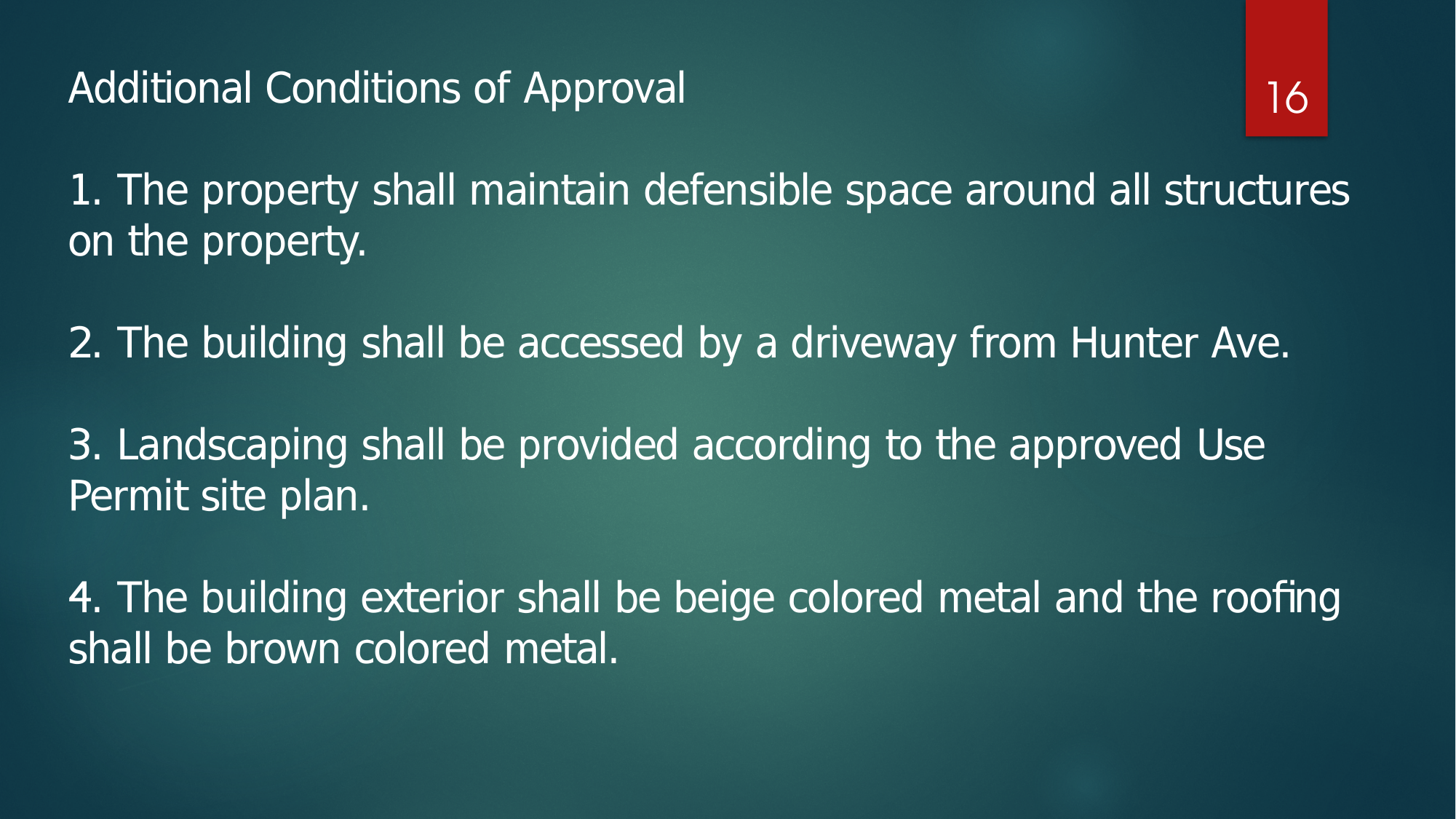

16
Additional Conditions of Approval

1. The property shall maintain defensible space around all structures on the property.

2. The building shall be accessed by a driveway from Hunter Ave.

3. Landscaping shall be provided according to the approved Use Permit site plan.

4. The building exterior shall be beige colored metal and the roofing shall be brown colored metal.